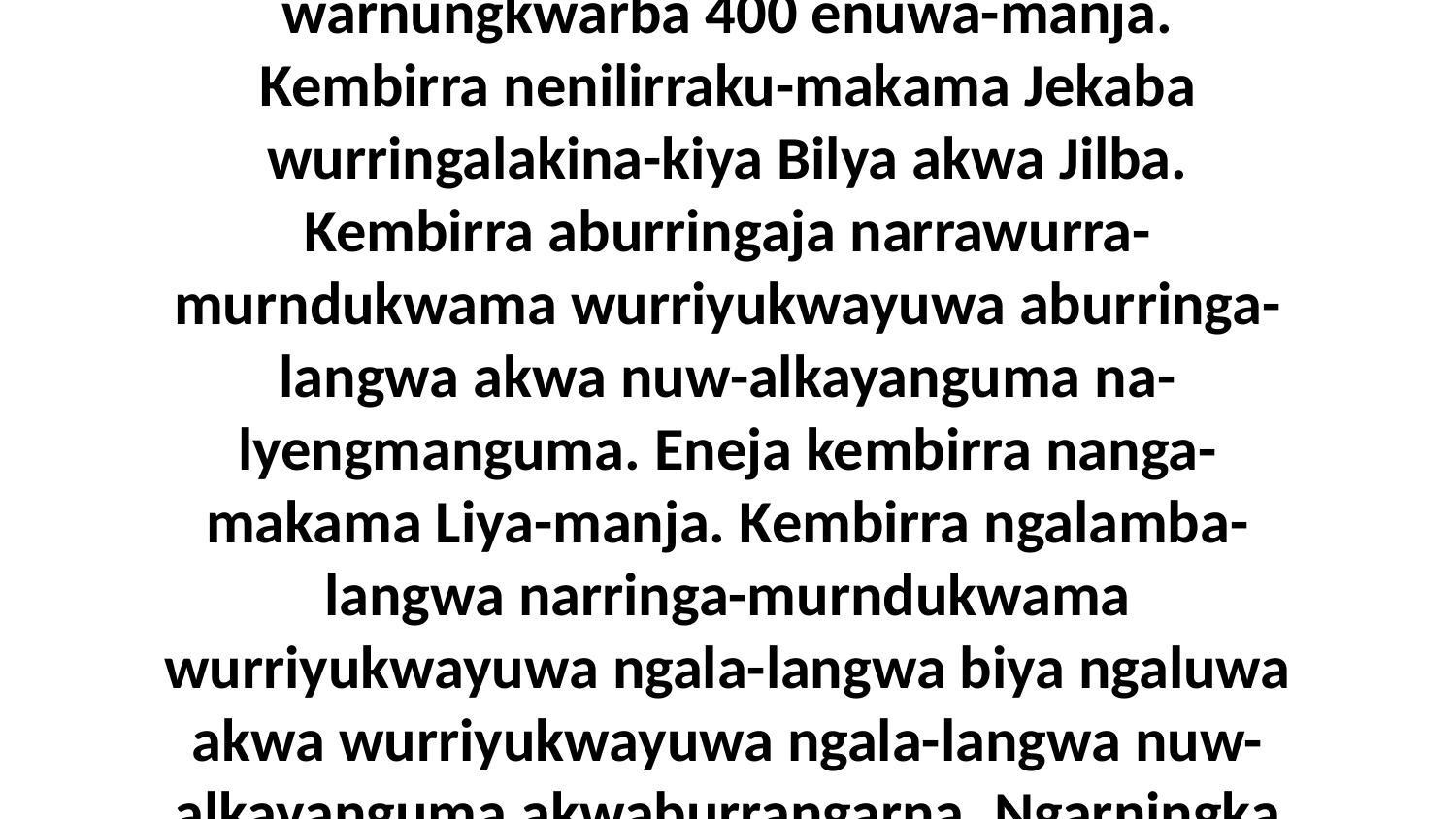

1-2 Akini-yada ngawa mibina-manja mamawura Jekaba neni-rringka nubukwaya Yijawa ni-likenuma enuwa-wa akwa ngarningka wurruwurrakwulyumida warnungkwarba 400 enuwa-manja. Kembirra nenilirraku-makama Jekaba wurringalakina-kiya Bilya akwa Jilba. Kembirra aburringaja narrawurra-murndukwama wurriyukwayuwa aburringa-langwa akwa nuw-alkayanguma na-lyengmanguma. Eneja kembirra nanga-makama Liya-manja. Kembirra ngalamba-langwa narringa-murndukwama wurriyukwayuwa ngala-langwa biya ngaluwa akwa wurriyukwayuwa ngala-langwa nuw-alkayanguma akwaburrangarna. Ngarningka nanga-makama Rejila-manja. Kembirra aburnaja wunalakina Rejila akwa ngawa naburradikba Jawijiba arija-langwa nen-alkayanguma akwaburrangarna.